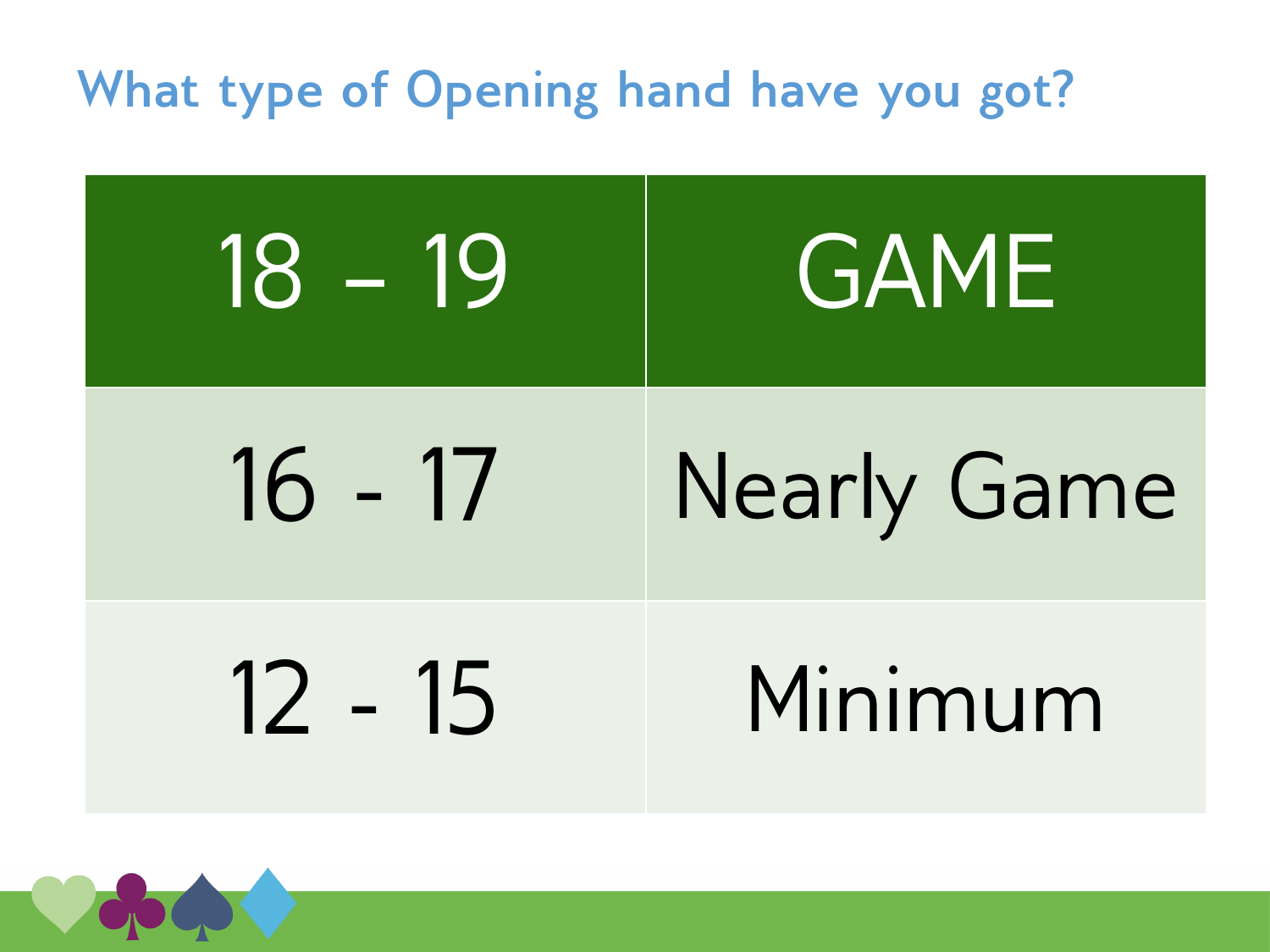

# What type of Opening hand have you got?
| 18 – 19 | GAME |
| --- | --- |
| 16 - 17 | Nearly Game |
| 12 - 15 | Minimum |